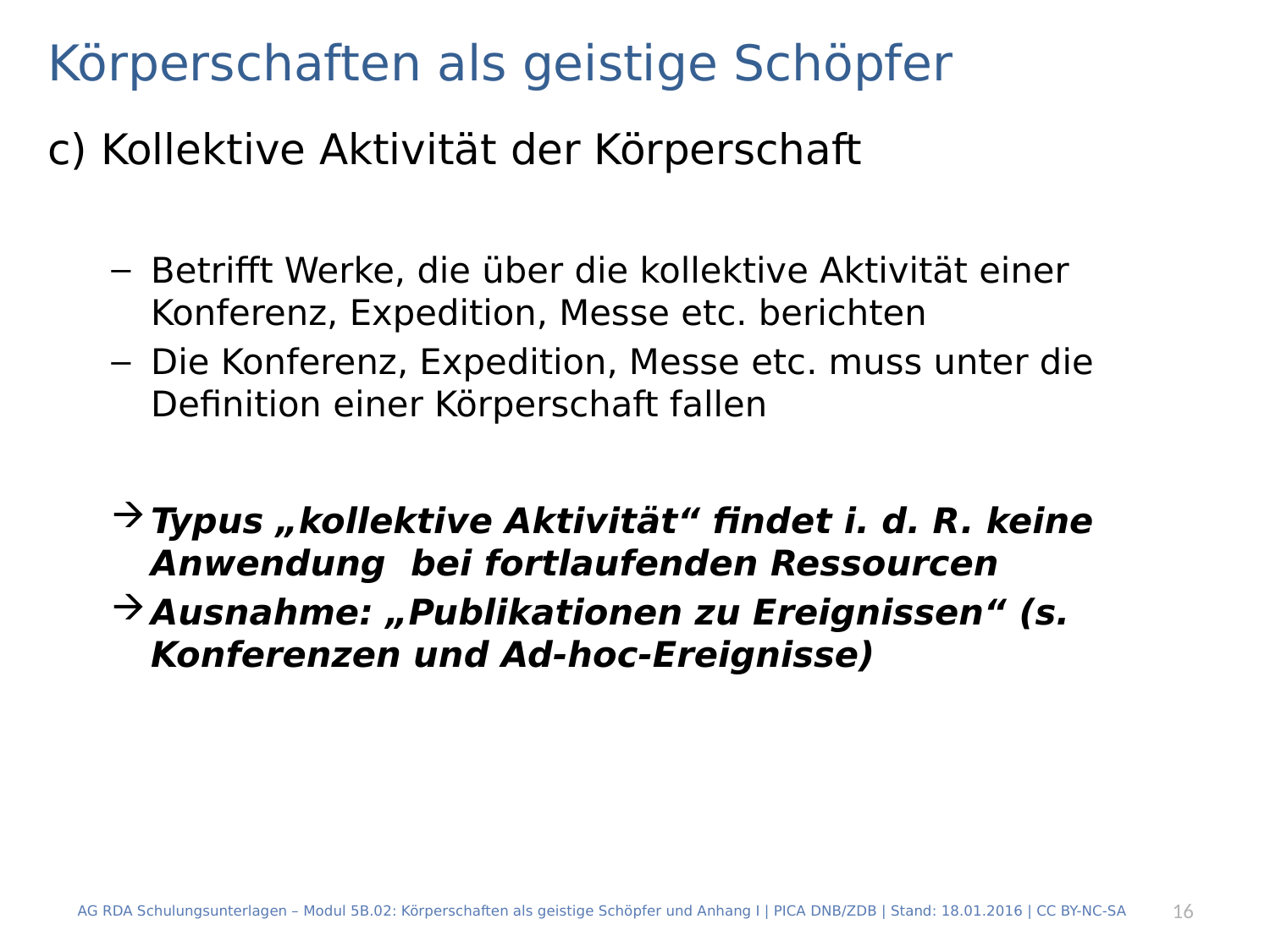

# Körperschaften als geistige Schöpfer
c) Kollektive Aktivität der Körperschaft

Betrifft Werke, die über die kollektive Aktivität einer Konferenz, Expedition, Messe etc. berichten
Die Konferenz, Expedition, Messe etc. muss unter die Definition einer Körperschaft fallen

Typus „kollektive Aktivität“ findet i. d. R. keine Anwendung  bei fortlaufenden Ressourcen
Ausnahme: „Publikationen zu Ereignissen“ (s. Konferenzen und Ad-hoc-Ereignisse)

AG RDA Schulungsunterlagen – Modul 5B.02: Körperschaften als geistige Schöpfer und Anhang I | PICA DNB/ZDB | Stand: 18.01.2016 | CC BY-NC-SA
16